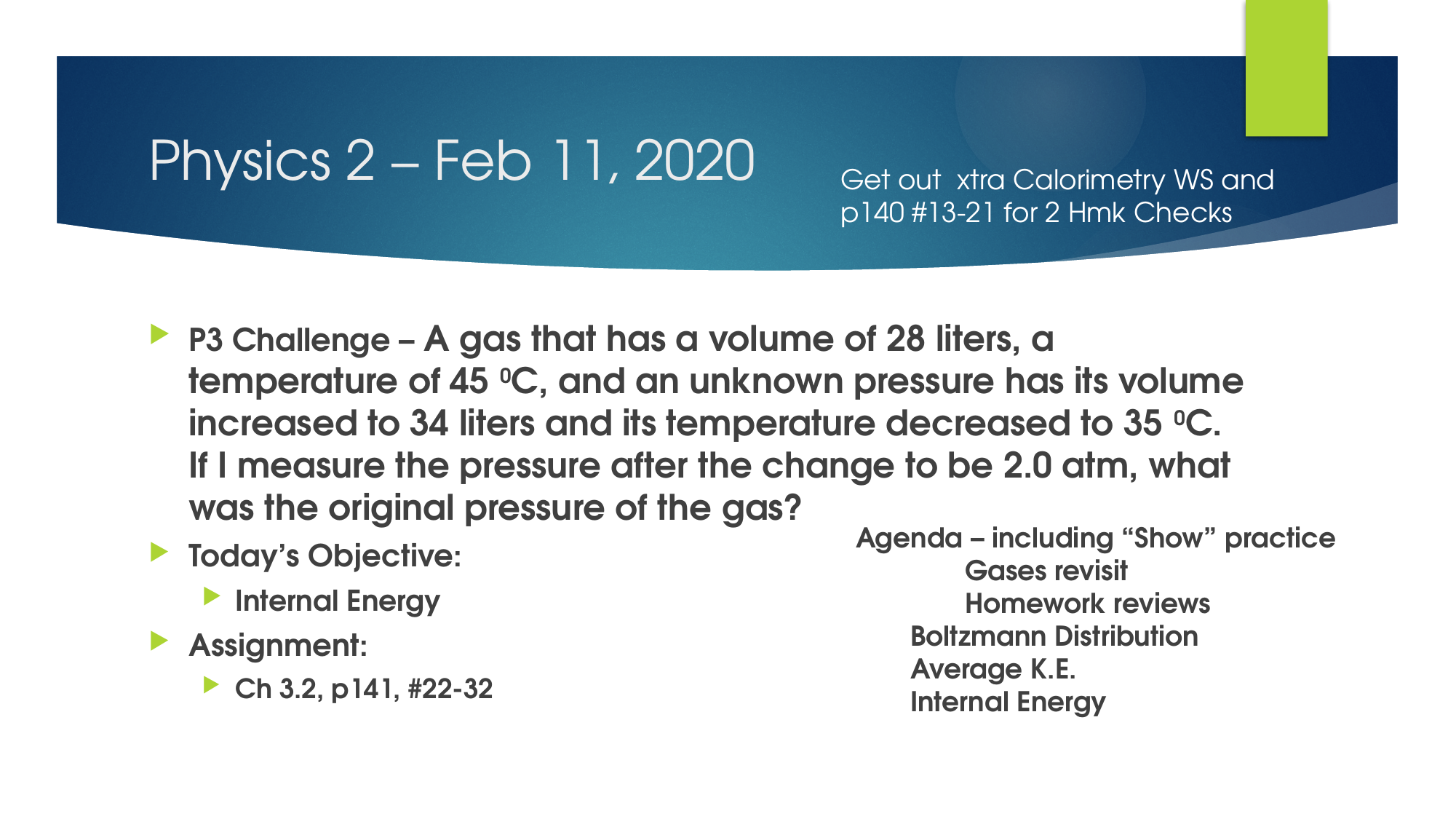

# Physics 2 – Feb 11, 2020
Get out  xtra Calorimetry WS and
p140 #13-21 for 2 Hmk Checks
P3 Challenge – A gas that has a volume of 28 liters, a temperature of 45 0C, and an unknown pressure has its volume increased to 34 liters and its temperature decreased to 35 0C.  If I measure the pressure after the change to be 2.0 atm, what was the original pressure of the gas?
Today’s Objective:
Internal Energy
Assignment:
Ch 3.2, p141, #22-32

Agenda – including “Show” practice
	Gases revisit
	Homework reviews
Boltzmann Distribution
Average K.E.
Internal Energy